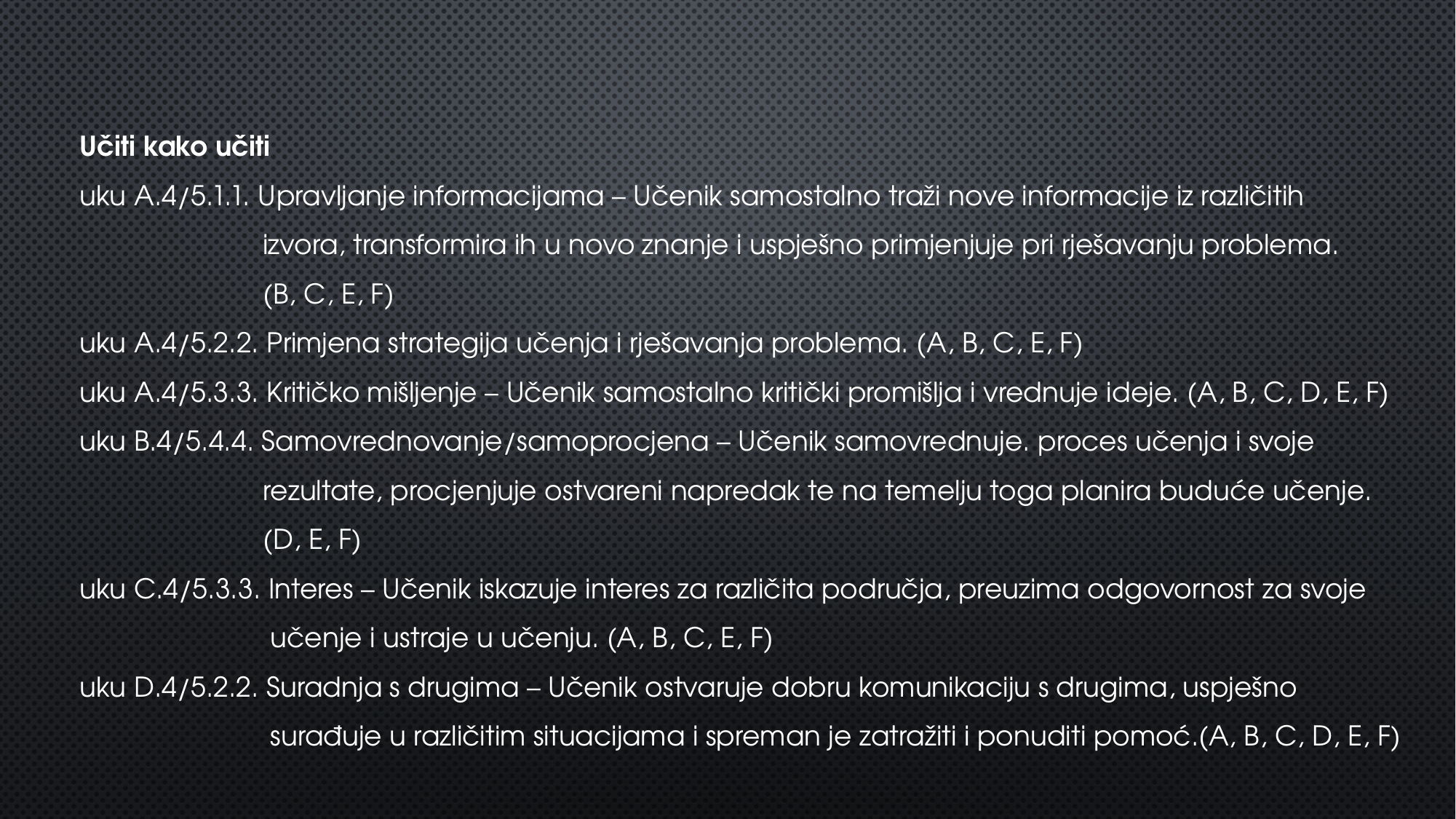

Učiti kako učiti
uku A.4/5.1.1. Upravljanje informacijama – Učenik samostalno traži nove informacije iz različitih
                        izvora, transformira ih u novo znanje i uspješno primjenjuje pri rješavanju problema.
                        (B, C, E, F)
uku A.4/5.2.2. Primjena strategija učenja i rješavanja problema. (A, B, C, E, F)
uku A.4/5.3.3. Kritičko mišljenje – Učenik samostalno kritički promišlja i vrednuje ideje. (A, B, C, D, E, F)
uku B.4/5.4.4. Samovrednovanje/samoprocjena – Učenik samovrednuje. proces učenja i svoje
                        rezultate, procjenjuje ostvareni napredak te na temelju toga planira buduće učenje.
                        (D, E, F)
uku C.4/5.3.3. Interes – Učenik iskazuje interes za različita područja, preuzima odgovornost za svoje
                         učenje i ustraje u učenju. (A, B, C, E, F)
uku D.4/5.2.2. Suradnja s drugima – Učenik ostvaruje dobru komunikaciju s drugima, uspješno
                         surađuje u različitim situacijama i spreman je zatražiti i ponuditi pomoć.(A, B, C, D, E, F)